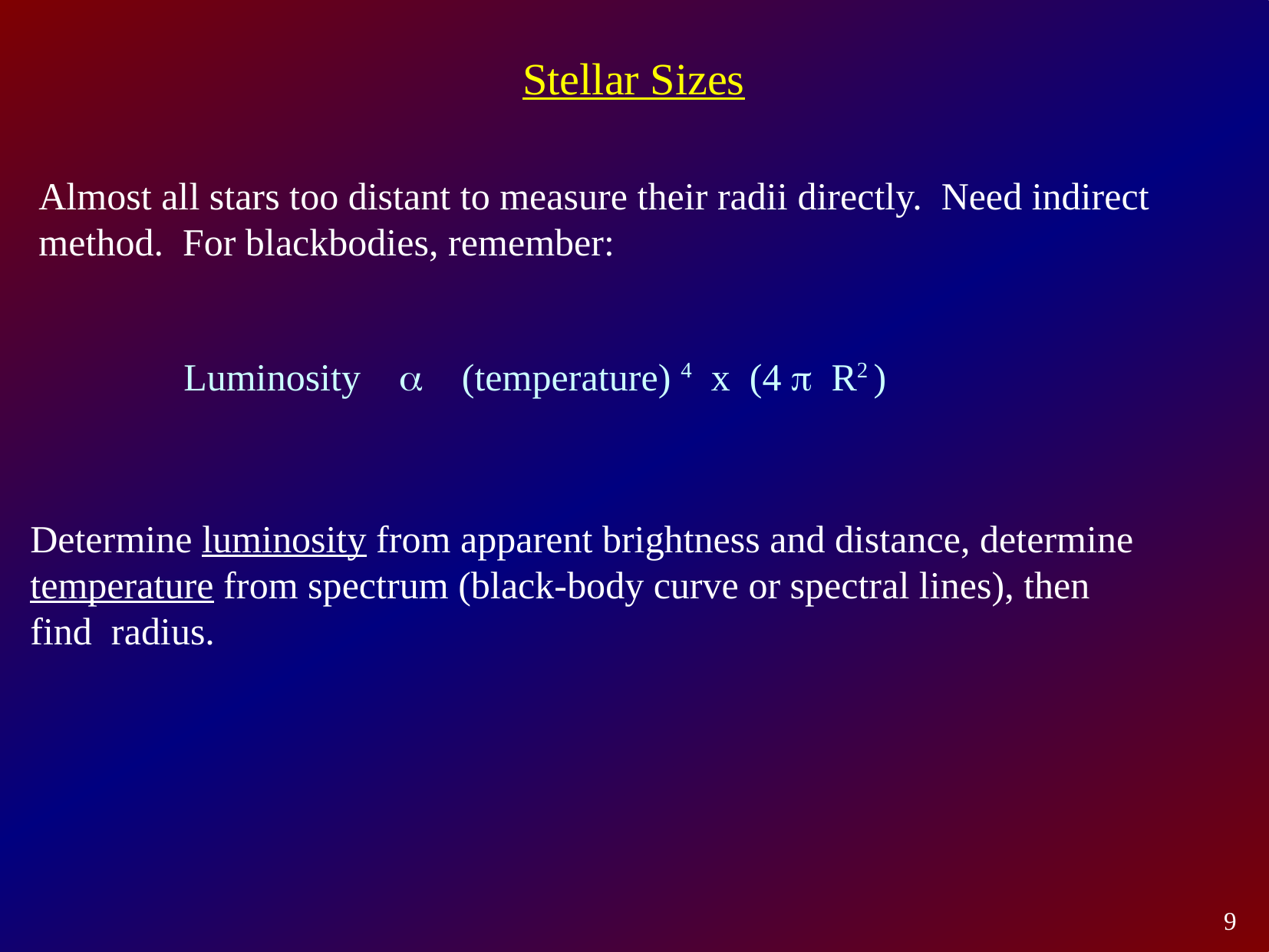

Stellar Sizes
Almost all stars too distant to measure their radii directly.  Need indirect method.  For blackbodies, remember:
Luminosity    α    (temperature) 4  x  (4 π R2 )
Determine luminosity from apparent brightness and distance, determine temperature from spectrum (black-body curve or spectral lines), then find  radius.
9